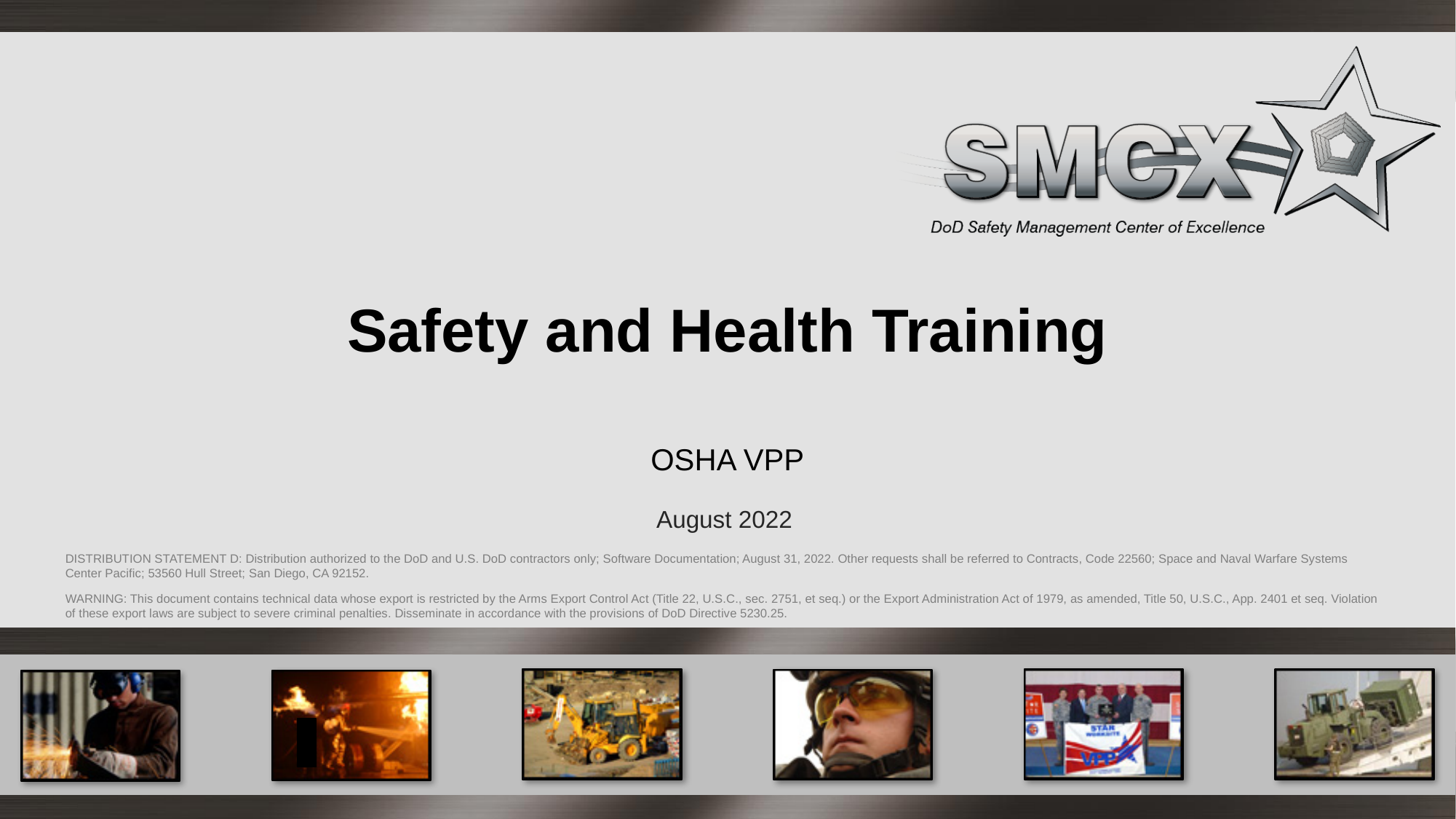

# Safety and Health Training
OSHA VPP
August 2022